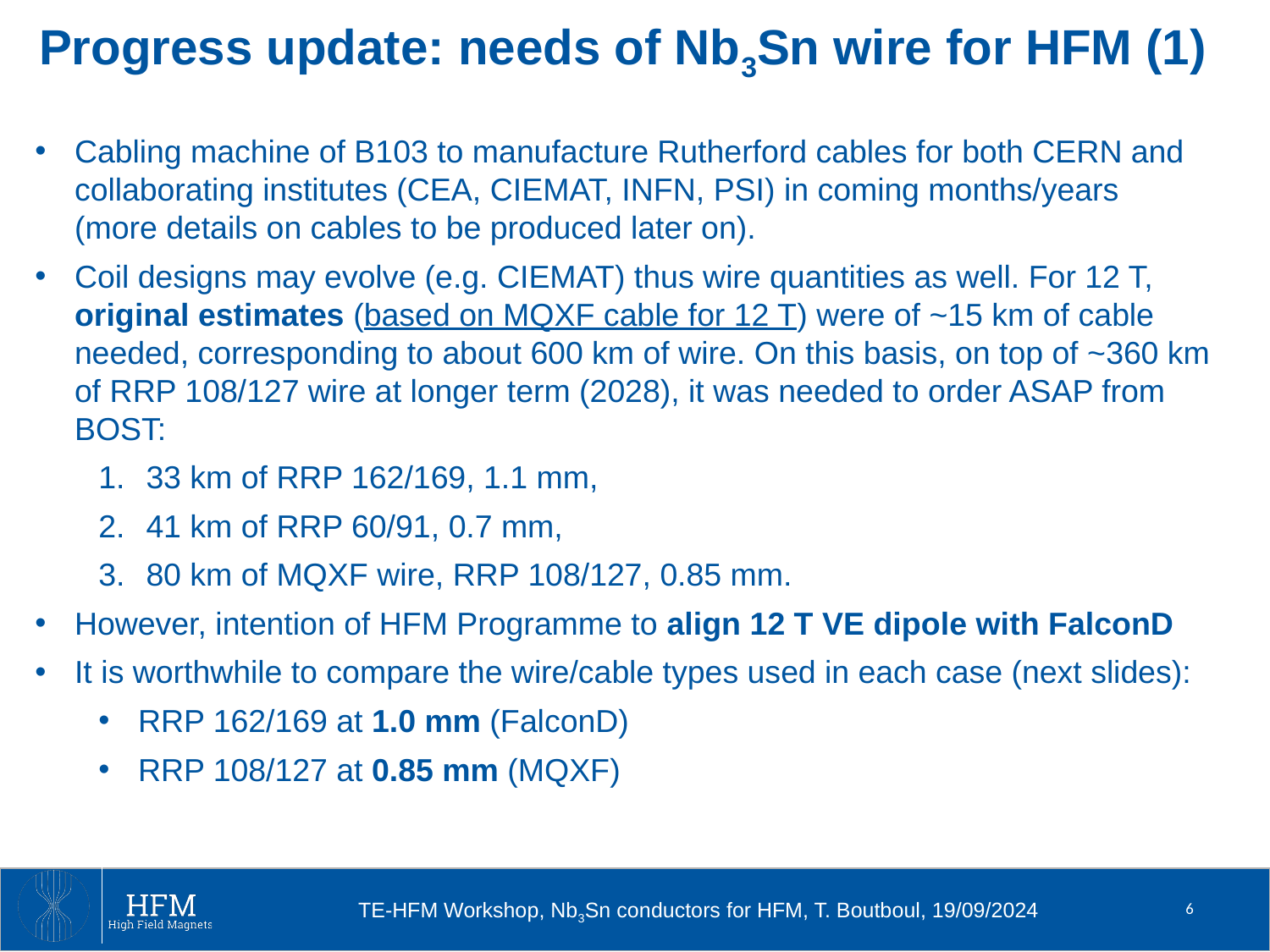

Progress update: needs of Nb3Sn wire for HFM (1)

Cabling machine of B103 to manufacture Rutherford cables for both CERN and collaborating institutes (CEA, CIEMAT, INFN, PSI) in coming months/years (more details on cables to be produced later on).
Coil designs may evolve (e.g. CIEMAT) thus wire quantities as well. For 12 T, original estimates (based on MQXF cable for 12 T) were of ~15 km of cable needed, corresponding to about 600 km of wire. On this basis, on top of ~360 km of RRP 108/127 wire at longer term (2028), it was needed to order ASAP from BOST:
33 km of RRP 162/169, 1.1 mm,
41 km of RRP 60/91, 0.7 mm,
80 km of MQXF wire, RRP 108/127, 0.85 mm.
However, intention of HFM Programme to align 12 T VE dipole with FalconD
It is worthwhile to compare the wire/cable types used in each case (next slides):
RRP 162/169 at 1.0 mm (FalconD)
RRP 108/127 at 0.85 mm (MQXF)
6
TE-HFM Workshop, Nb3Sn conductors for HFM, T. Boutboul, 19/09/2024